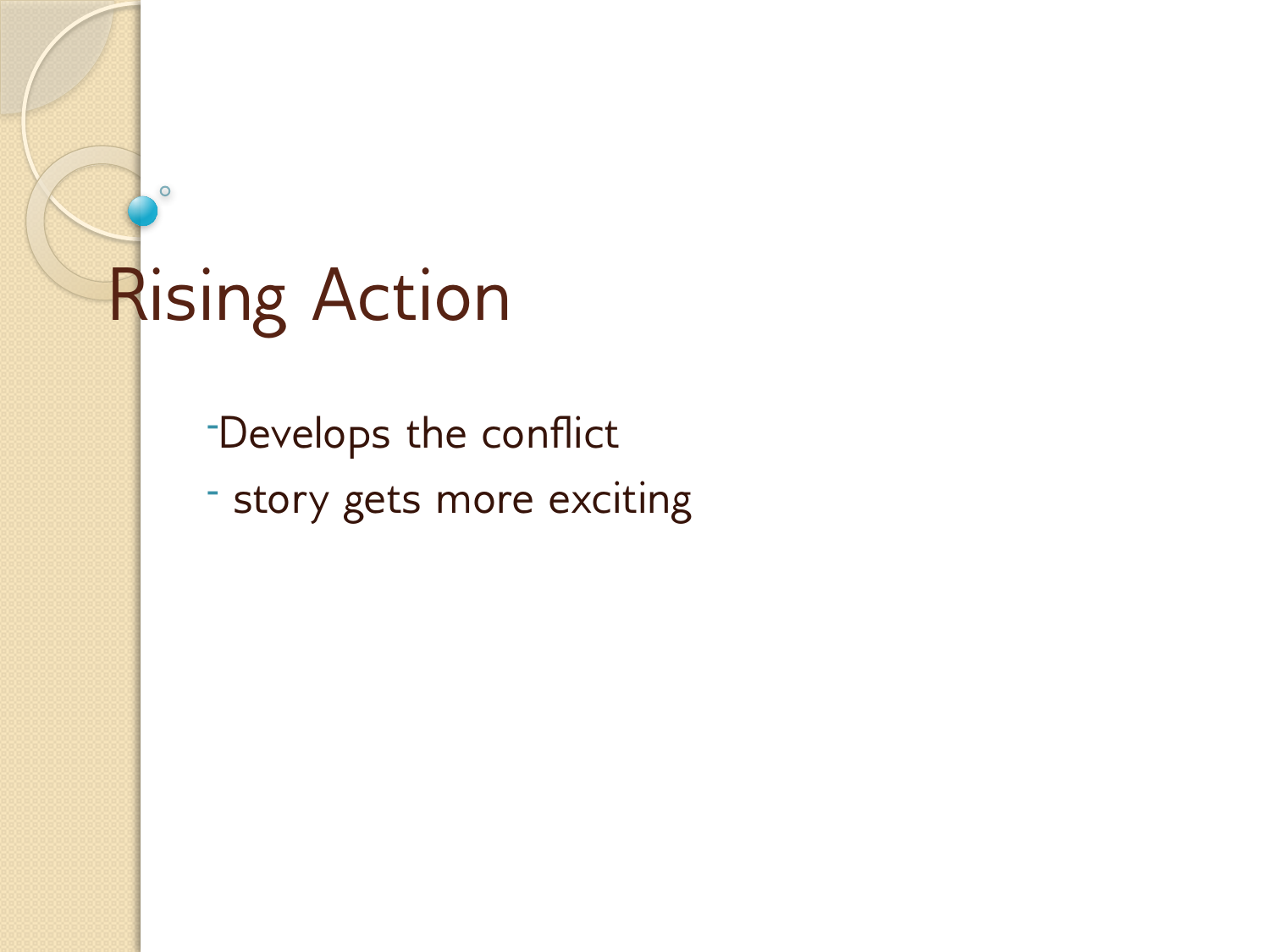

# Rising Action
Develops the conflict
 story gets more exciting